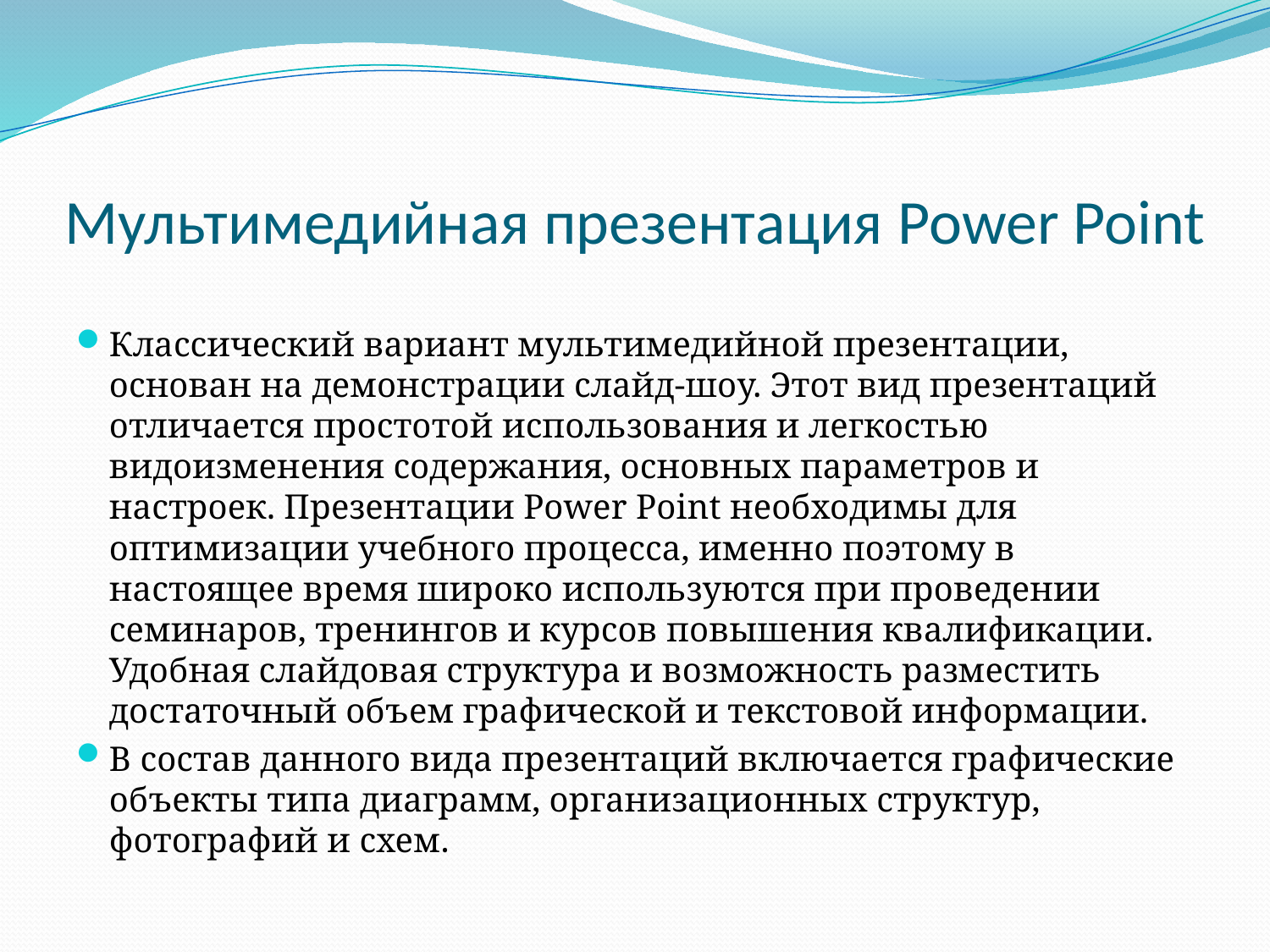

# Мультимедийная презентация Power Point

Классический вариант мультимедийной презентации, основан на демонстрации слайд-шоу. Этот вид презентаций отличается простотой использования и легкостью видоизменения содержания, основных параметров и настроек. Презентации Power Point необходимы для оптимизации учебного процесса, именно поэтому в настоящее время широко используются при проведении семинаров, тренингов и курсов повышения квалификации. Удобная слайдовая структура и возможность разместить достаточный объем графической и текстовой информации.
В состав данного вида презентаций включается графические объекты типа диаграмм, организационных структур, фотографий и схем.